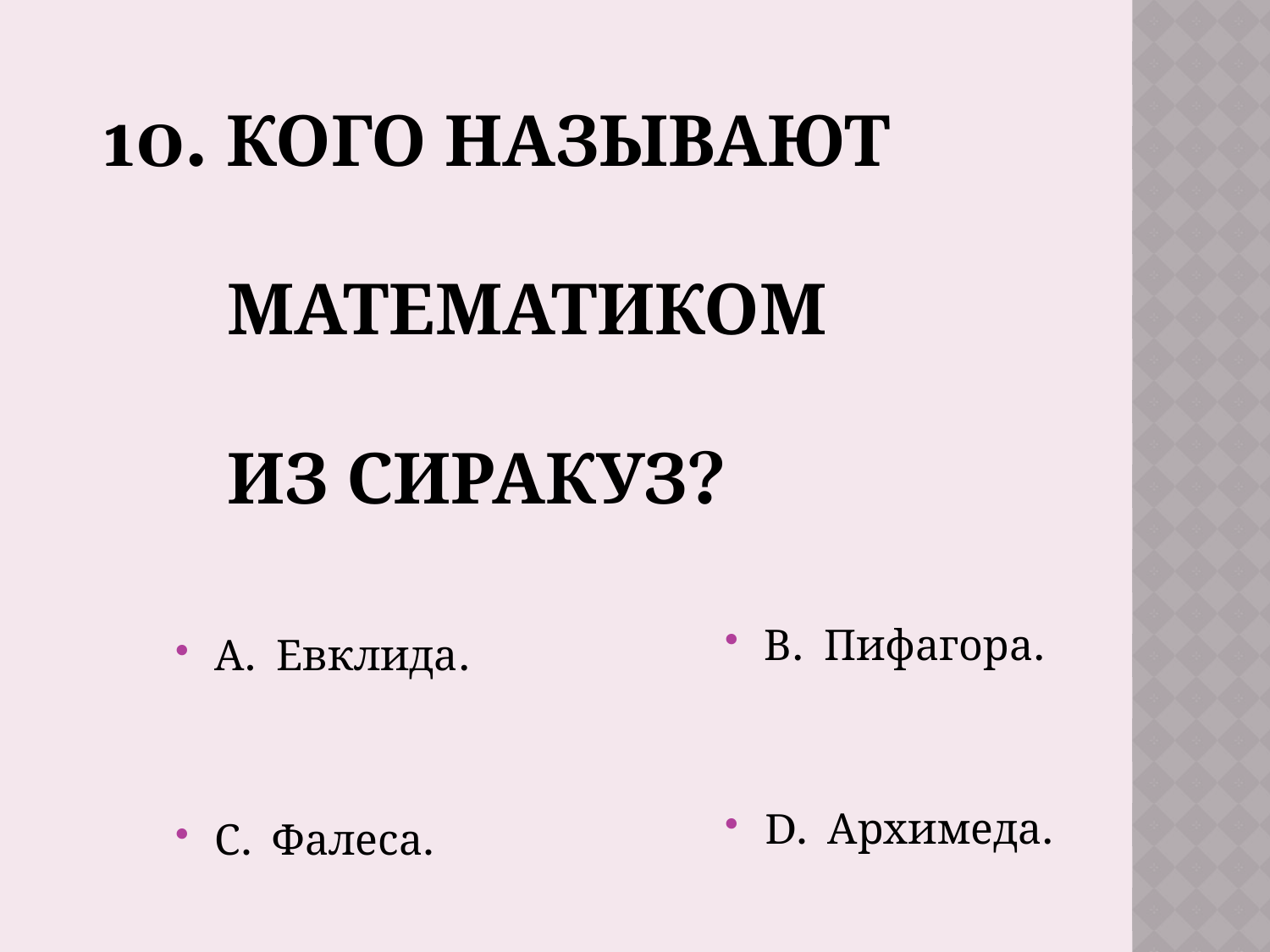

# 10. Кого называют математиком из Сиракуз?

В.  Пифагора.

D.  Архимеда.

А.  Евклида.

С.  Фалеса.